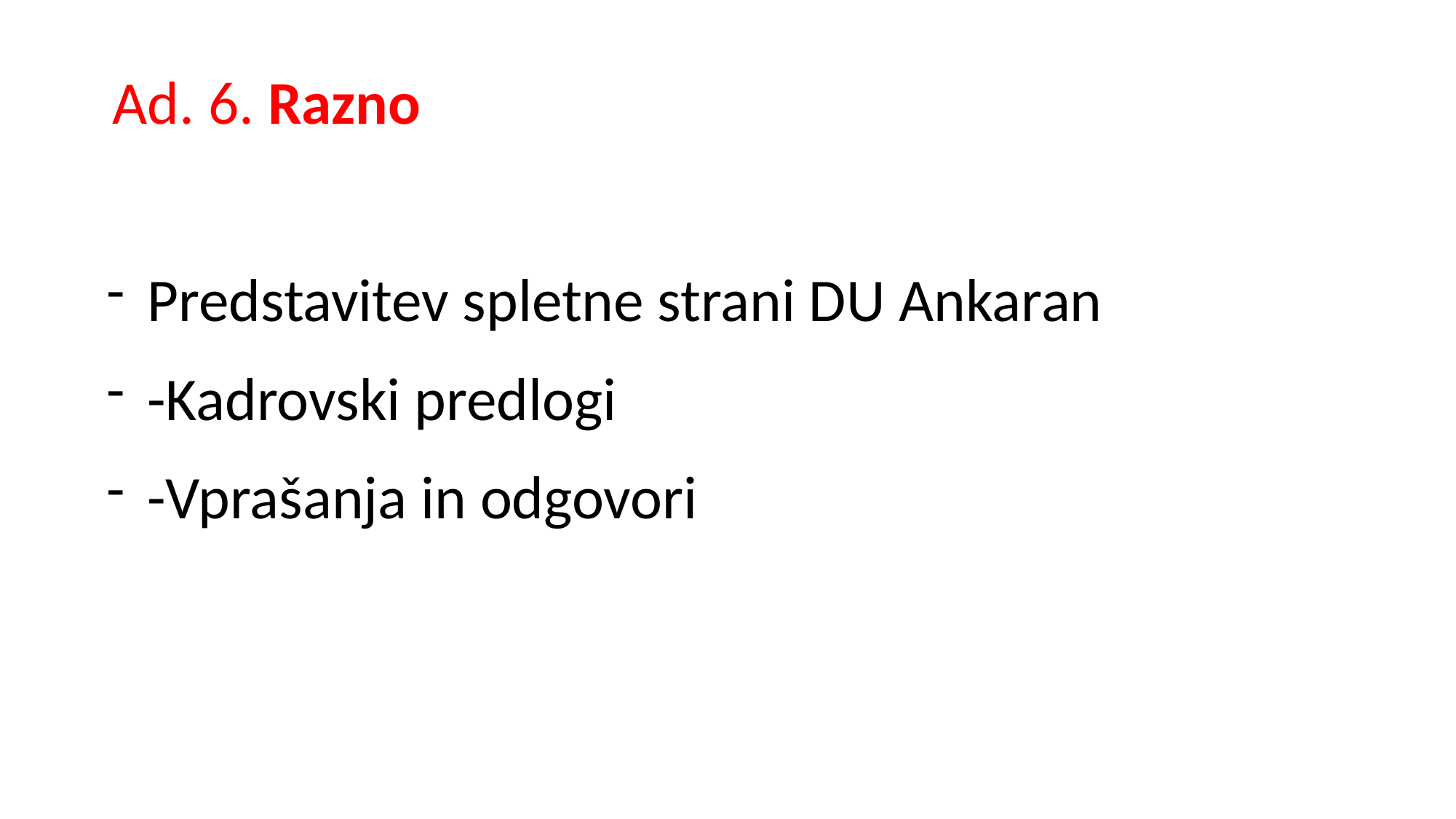

Ad. 6. Razno

Predstavitev spletne strani DU Ankaran
-Kadrovski predlogi
-Vprašanja in odgovori